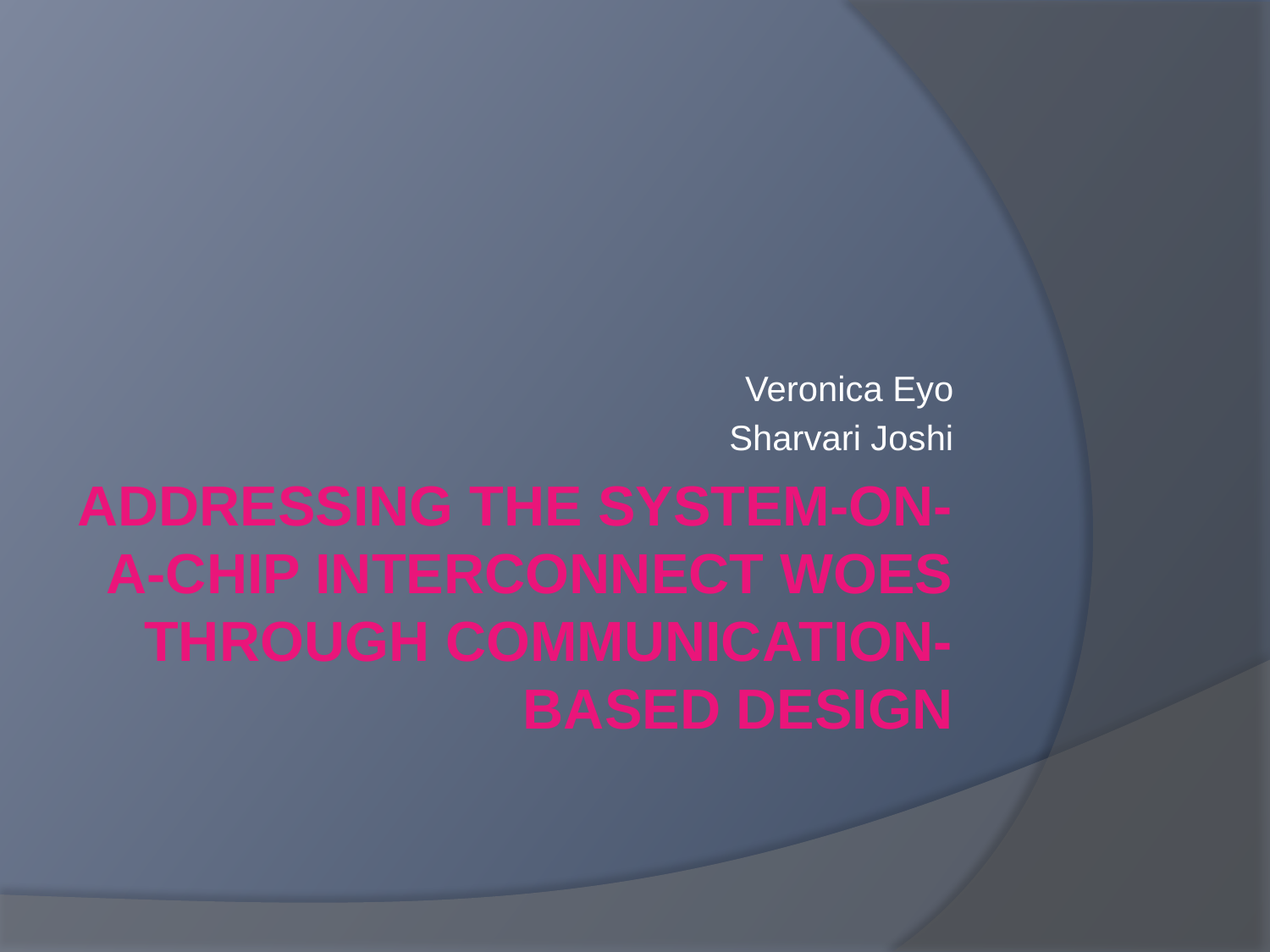

Veronica Eyo
Sharvari Joshi
# Addressing the System-on-a-Chip Interconnect Woes Through Communication-Based Design